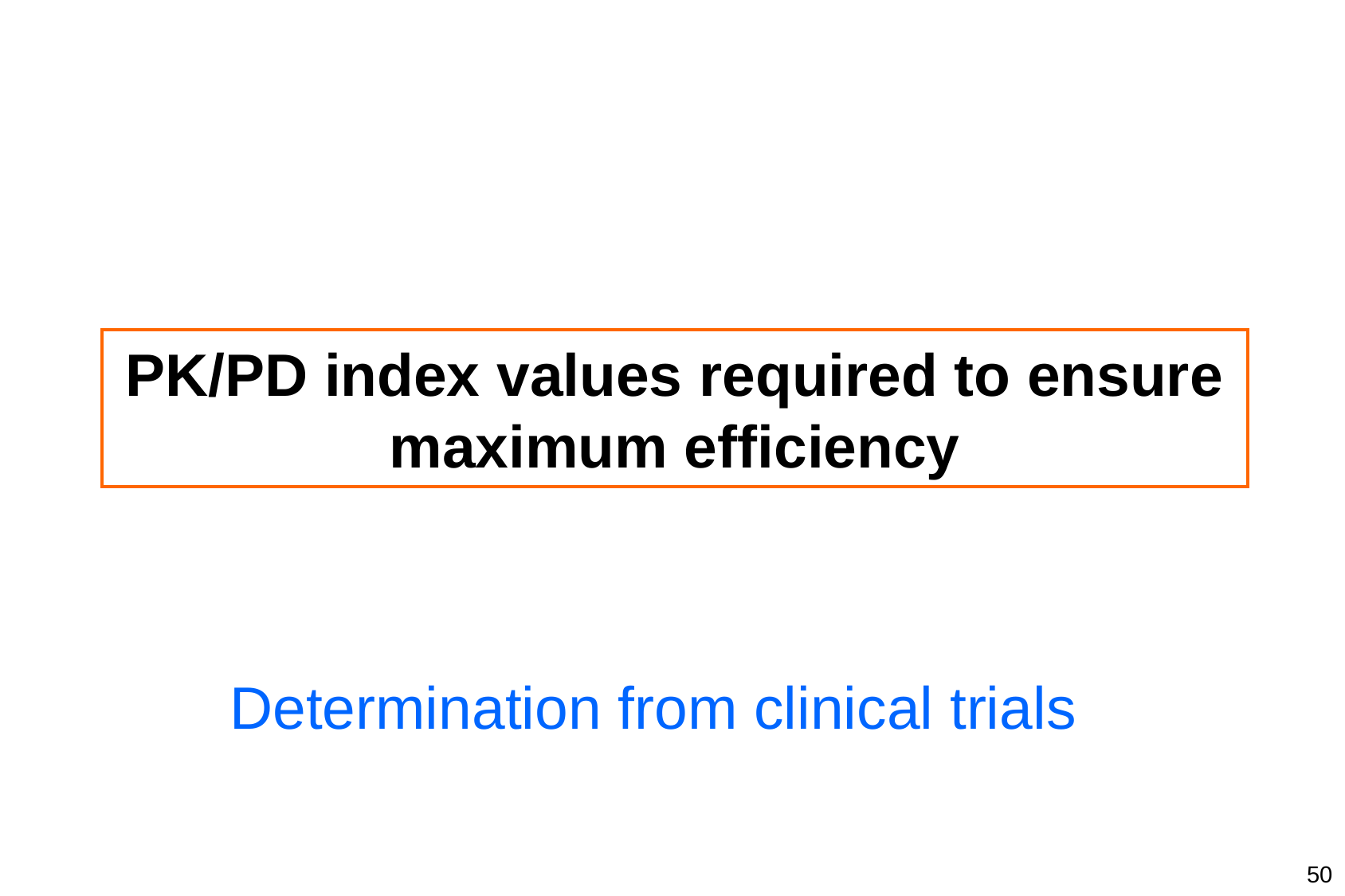

# PK/PD index values required to ensure maximum efficiency
Determination from clinical trials
50